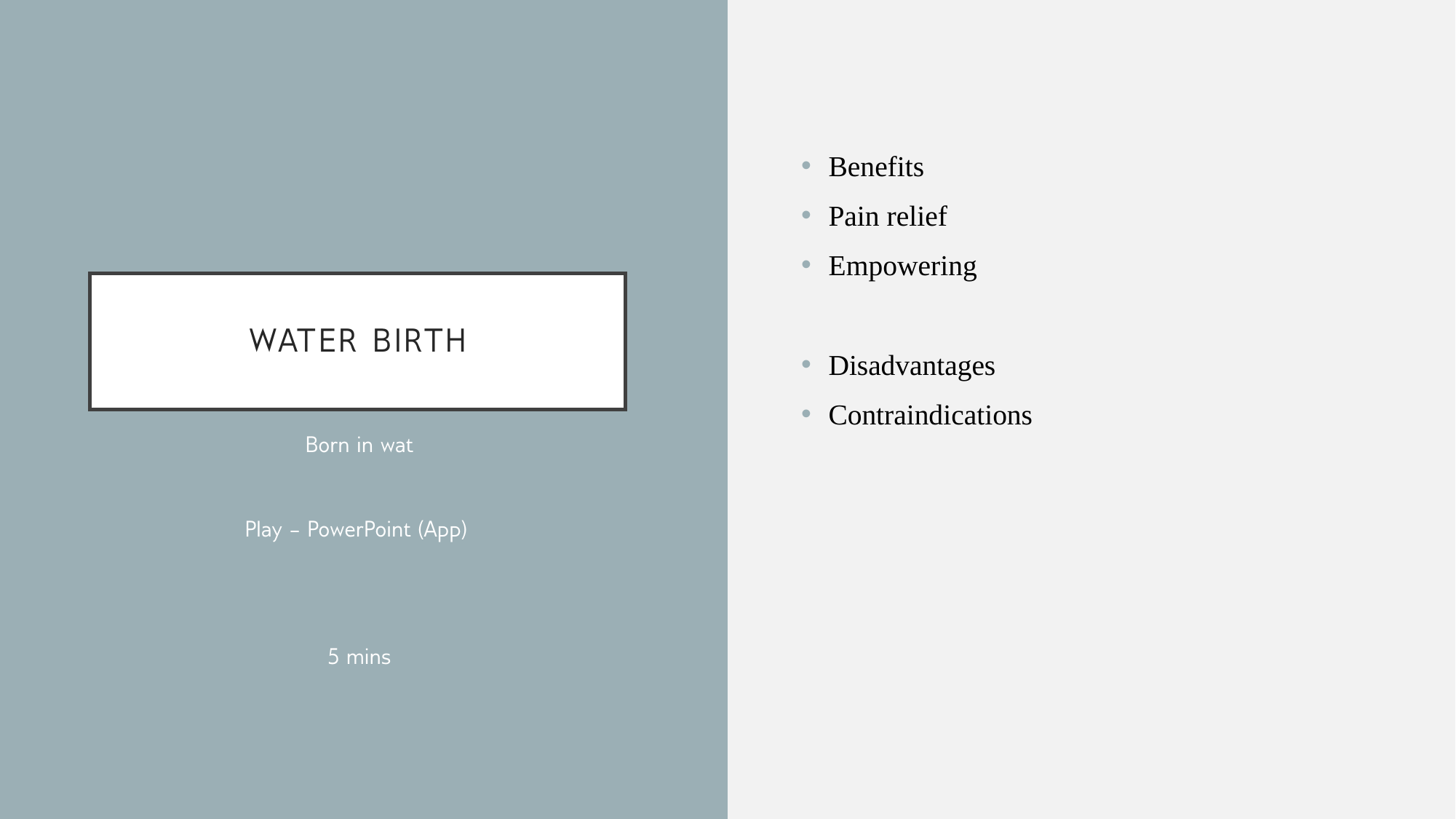

Benefits
Pain relief
Empowering

Disadvantages
Contraindications

# Water Birth
Born in wat

Play – PowerPoint (App)

5 mins